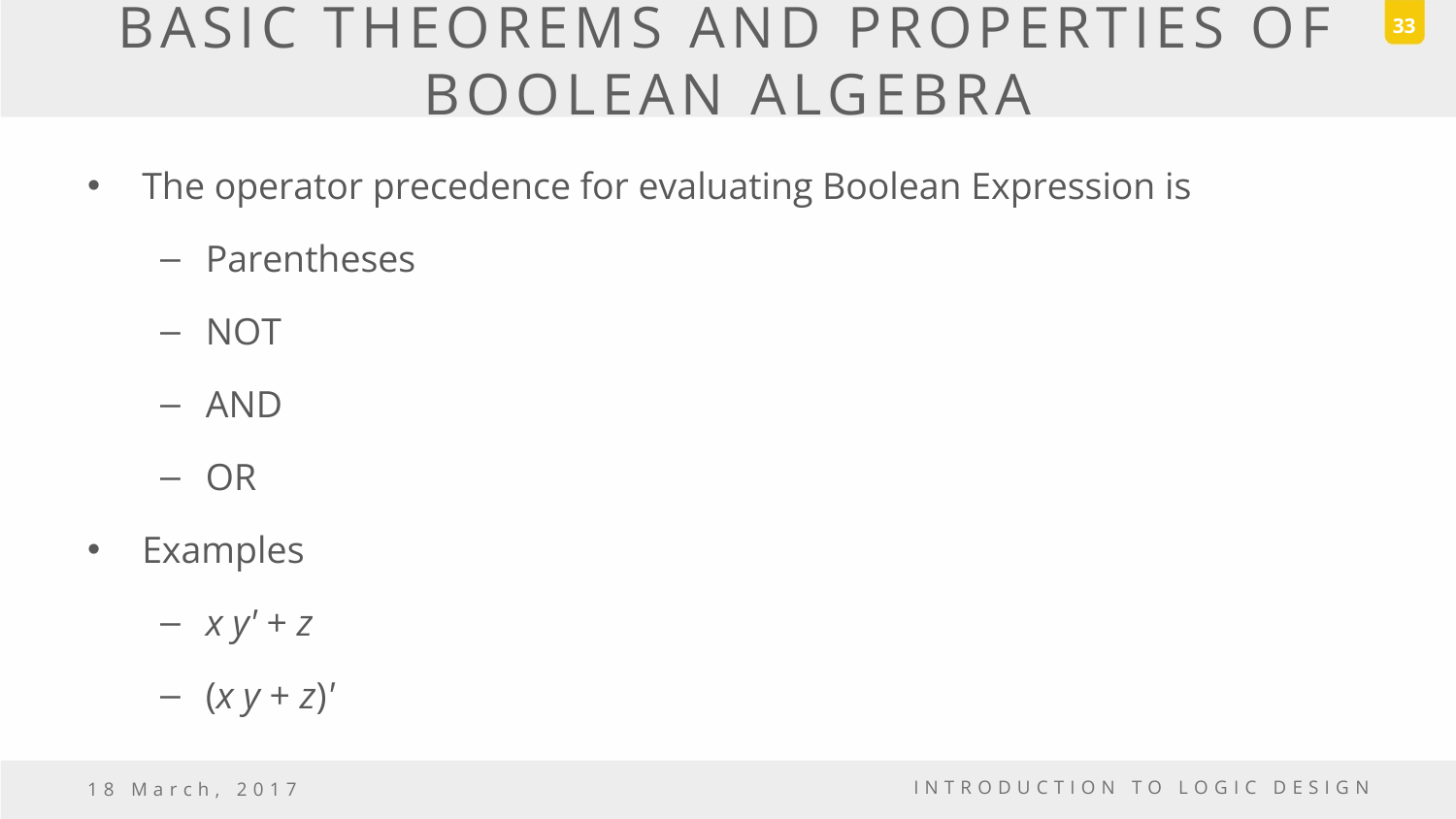

33
# BASIC THEOREMS AND PROPERTIES OF BOOLEAN ALGEBRA
The operator precedence for evaluating Boolean Expression is
Parentheses
NOT
AND
OR
Examples
x y' + z
(x y + z)'
18 March, 2017
INTRODUCTION TO LOGIC DESIGN